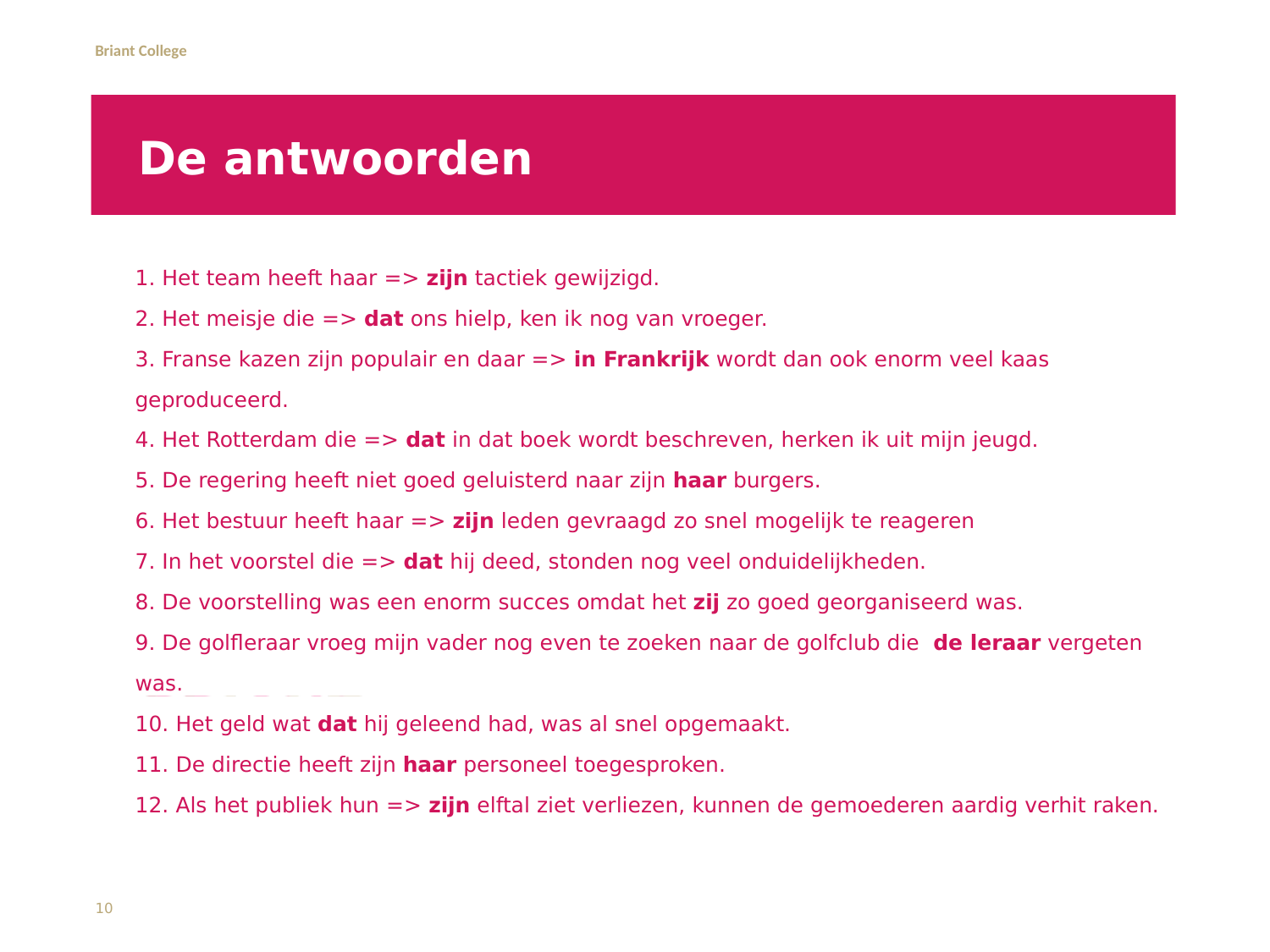

# De antwoorden
1. Het team heeft haar => zijn tactiek gewijzigd.
2. Het meisje die => dat ons hielp, ken ik nog van vroeger.
3. Franse kazen zijn populair en daar => in Frankrijk wordt dan ook enorm veel kaas geproduceerd. 
4. Het Rotterdam die => dat in dat boek wordt beschreven, herken ik uit mijn jeugd. 
5. De regering heeft niet goed geluisterd naar zijn haar burgers.
6. Het bestuur heeft haar => zijn leden gevraagd zo snel mogelijk te reageren
7. In het voorstel die => dat hij deed, stonden nog veel onduidelijkheden.
8. De voorstelling was een enorm succes omdat het zij zo goed georganiseerd was.
9. De golfleraar vroeg mijn vader nog even te zoeken naar de golfclub die  de leraar vergeten was.
10. Het geld wat dat hij geleend had, was al snel opgemaakt.
11. De directie heeft zijn haar personeel toegesproken.
12. Als het publiek hun => zijn elftal ziet verliezen, kunnen de gemoederen aardig verhit raken.
10